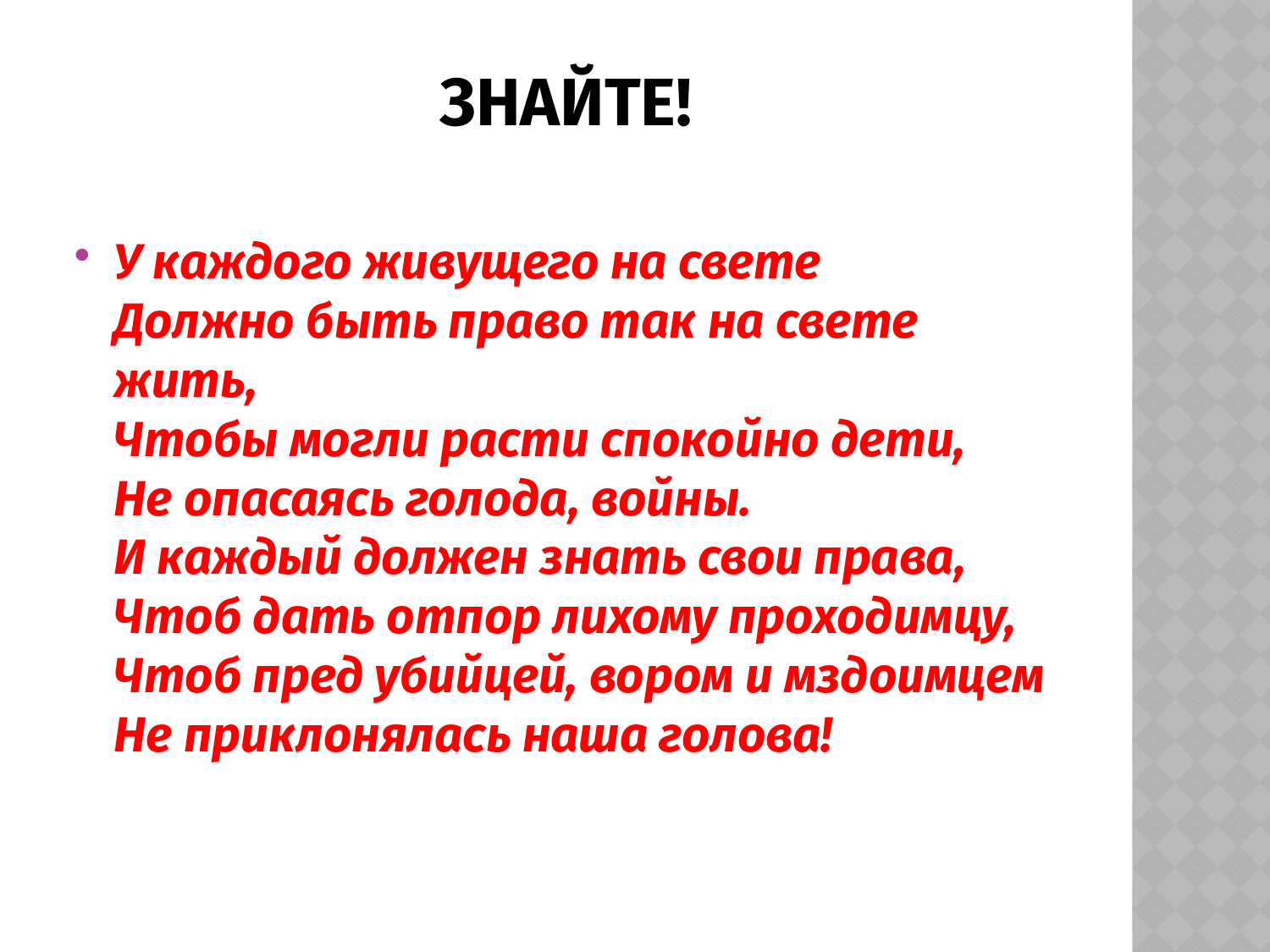

# Знайте!
У каждого живущего на свете
Должно быть право так на свете жить,
Чтобы могли расти спокойно дети,
Не опасаясь голода, войны.
И каждый должен знать свои права,
Чтоб дать отпор лихому проходимцу,
Чтоб пред убийцей, вором и мздоимцем
Не приклонялась наша голова!